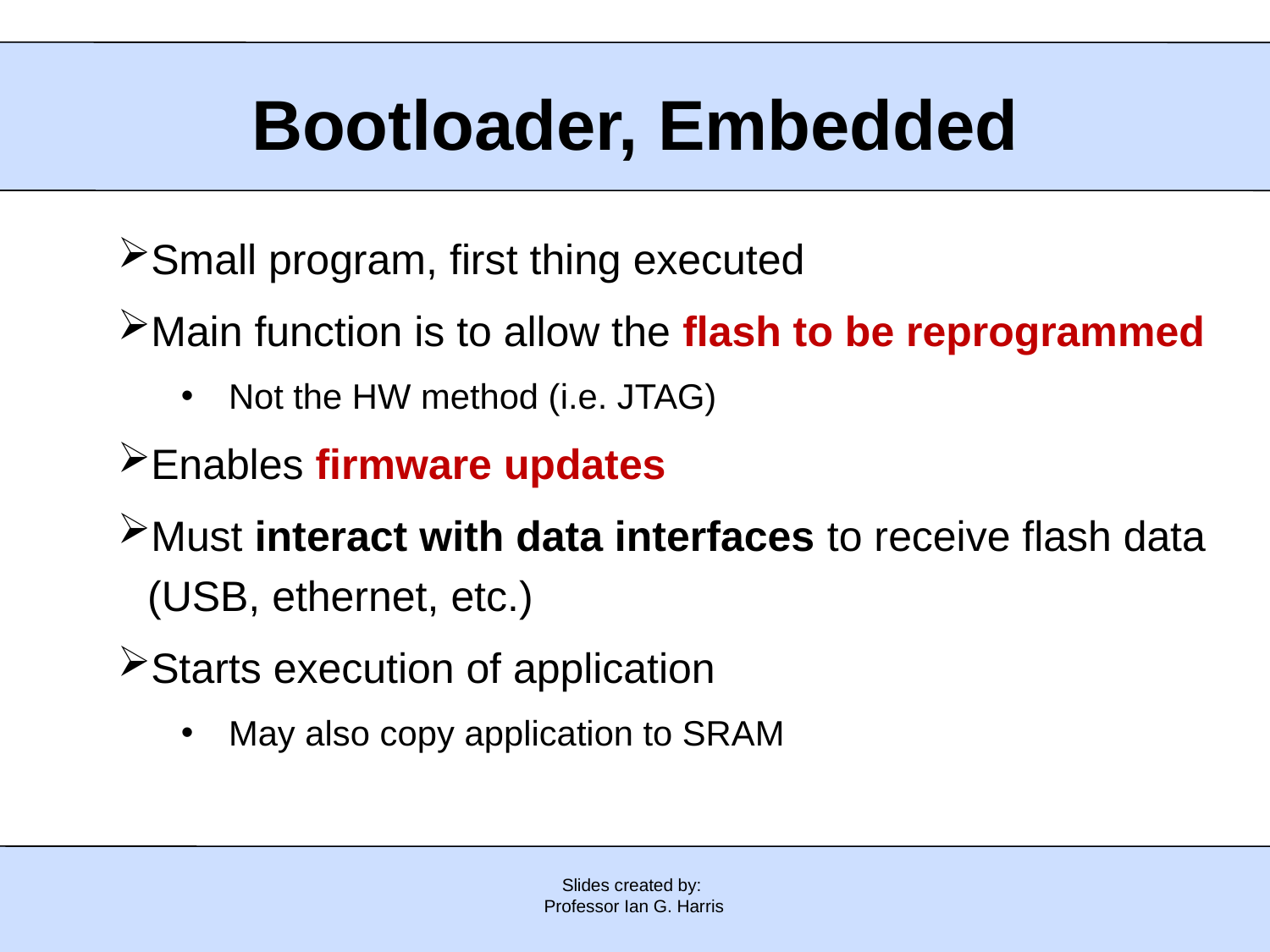

# Bootloader, Embedded
Small program, first thing executed
Main function is to allow the flash to be reprogrammed
Not the HW method (i.e. JTAG)
Enables firmware updates
Must interact with data interfaces to receive flash data (USB, ethernet, etc.)
Starts execution of application
May also copy application to SRAM
Slides created by:
Professor Ian G. Harris